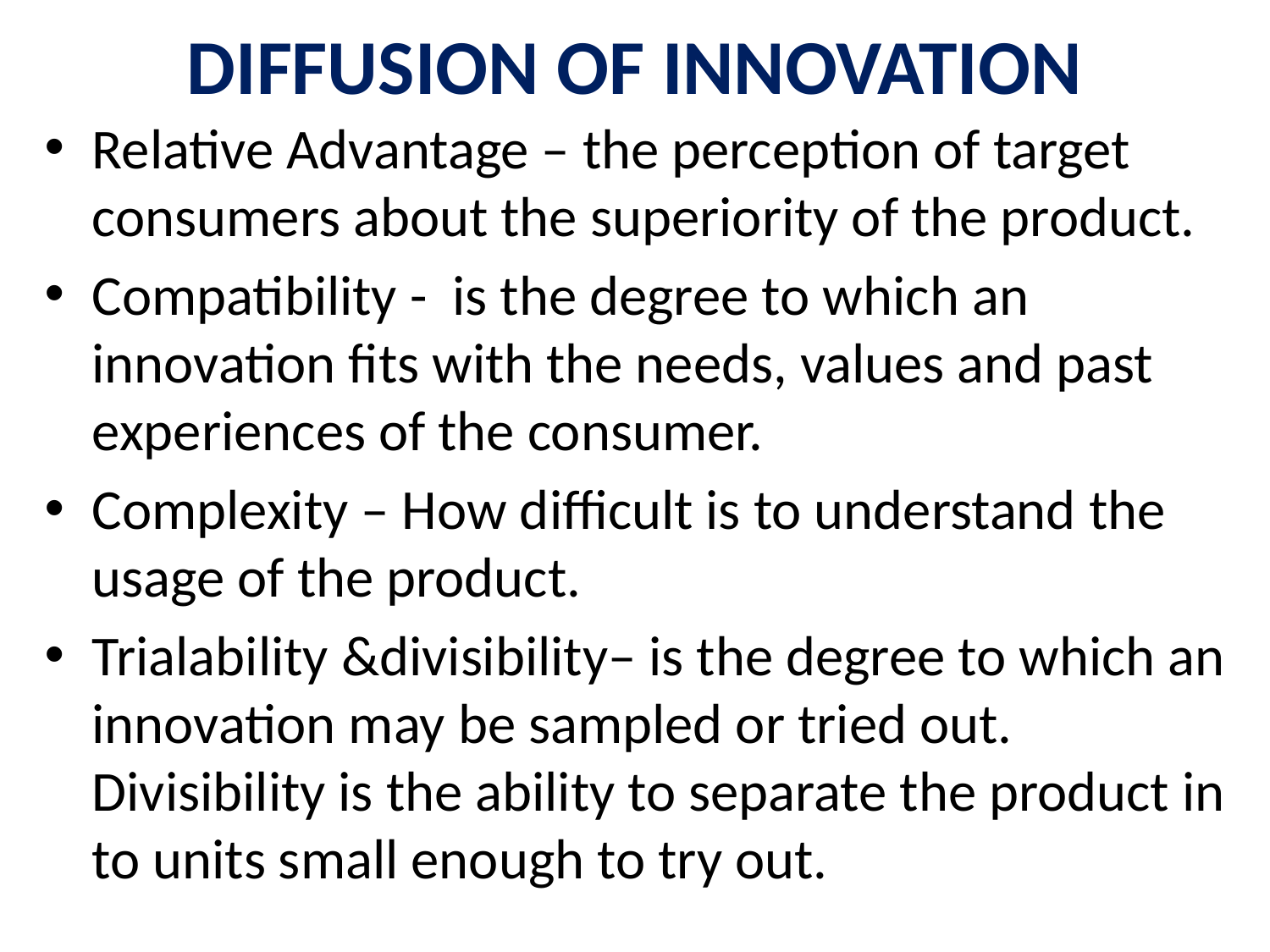

# DIFFUSION OF INNOVATION
Relative Advantage – the perception of target consumers about the superiority of the product.
Compatibility -  is the degree to which an innovation fits with the needs, values and past experiences of the consumer.
Complexity – How difficult is to understand the usage of the product.
Trialability &divisibility– is the degree to which an innovation may be sampled or tried out. Divisibility is the ability to separate the product in to units small enough to try out.